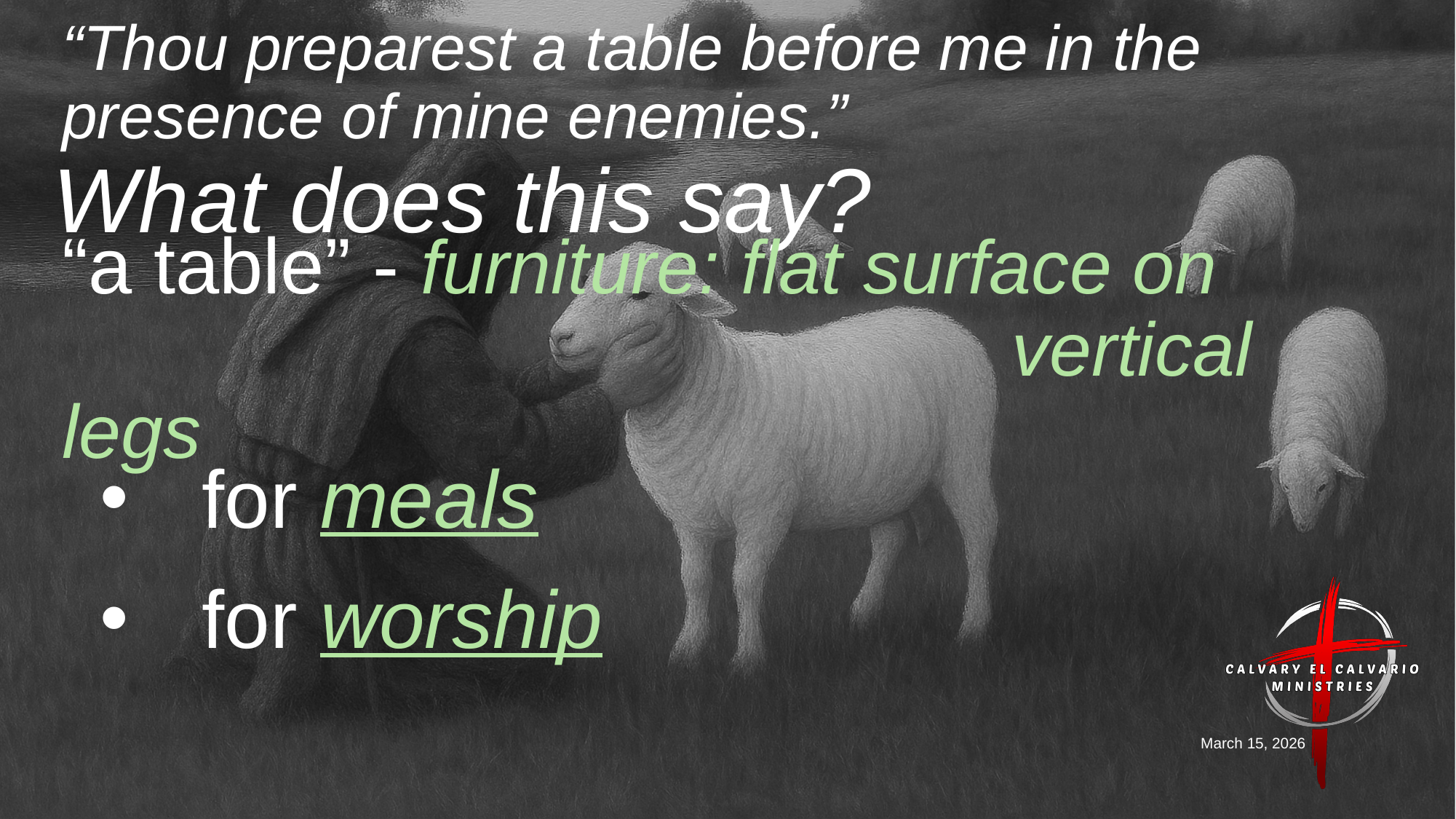

# “Thou preparest a table before me in the presence of mine enemies.”
What does this say?
“a table” - furniture: flat surface on
                                             vertical legs
for meals
for worship